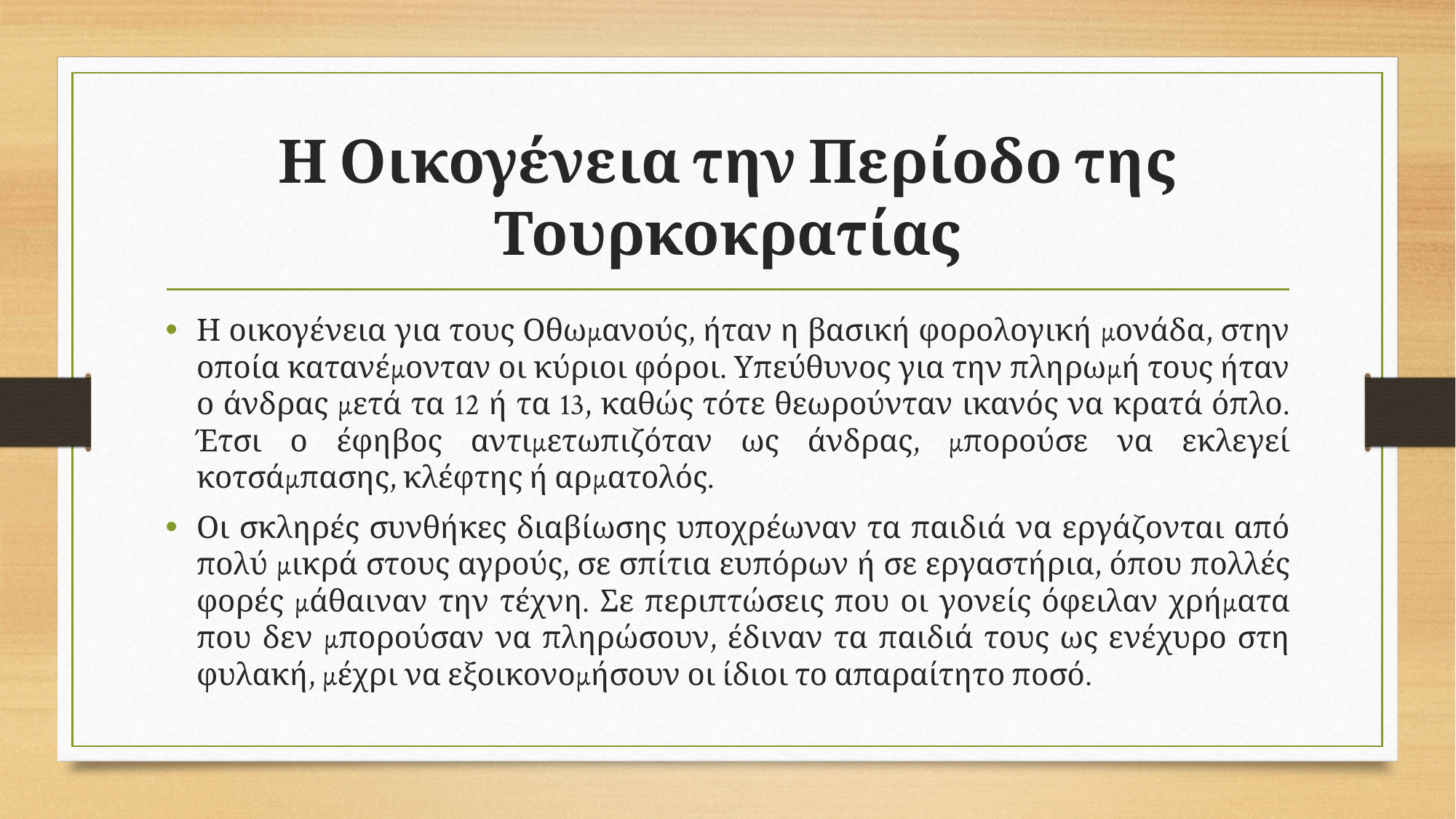

# Η Οικογένεια την Περίοδο της Τουρκοκρατίας
Η οικογένεια για τους Οθωμανούς, ήταν η βασική φορολογική μονάδα, στην οποία κατανέμονταν οι κύριοι φόροι. Υπεύθυνος για την πληρωμή τους ήταν ο άνδρας μετά τα 12 ή τα 13, καθώς τότε θεωρούνταν ικανός να κρατά όπλο. Έτσι ο έφηβος αντιμετωπιζόταν ως άνδρας, μπορούσε να εκλεγεί κοτσάμπασης, κλέφτης ή αρματολός.
Οι σκληρές συνθήκες διαβίωσης υποχρέωναν τα παιδιά να εργάζονται από πολύ μικρά στους αγρούς, σε σπίτια ευπόρων ή σε εργαστήρια, όπου πολλές φορές μάθαιναν την τέχνη. Σε περιπτώσεις που οι γονείς όφειλαν χρήματα που δεν μπορούσαν να πληρώσουν, έδιναν τα παιδιά τους ως ενέχυρο στη φυλακή, μέχρι να εξοικονομήσουν οι ίδιοι το απαραίτητο ποσό.